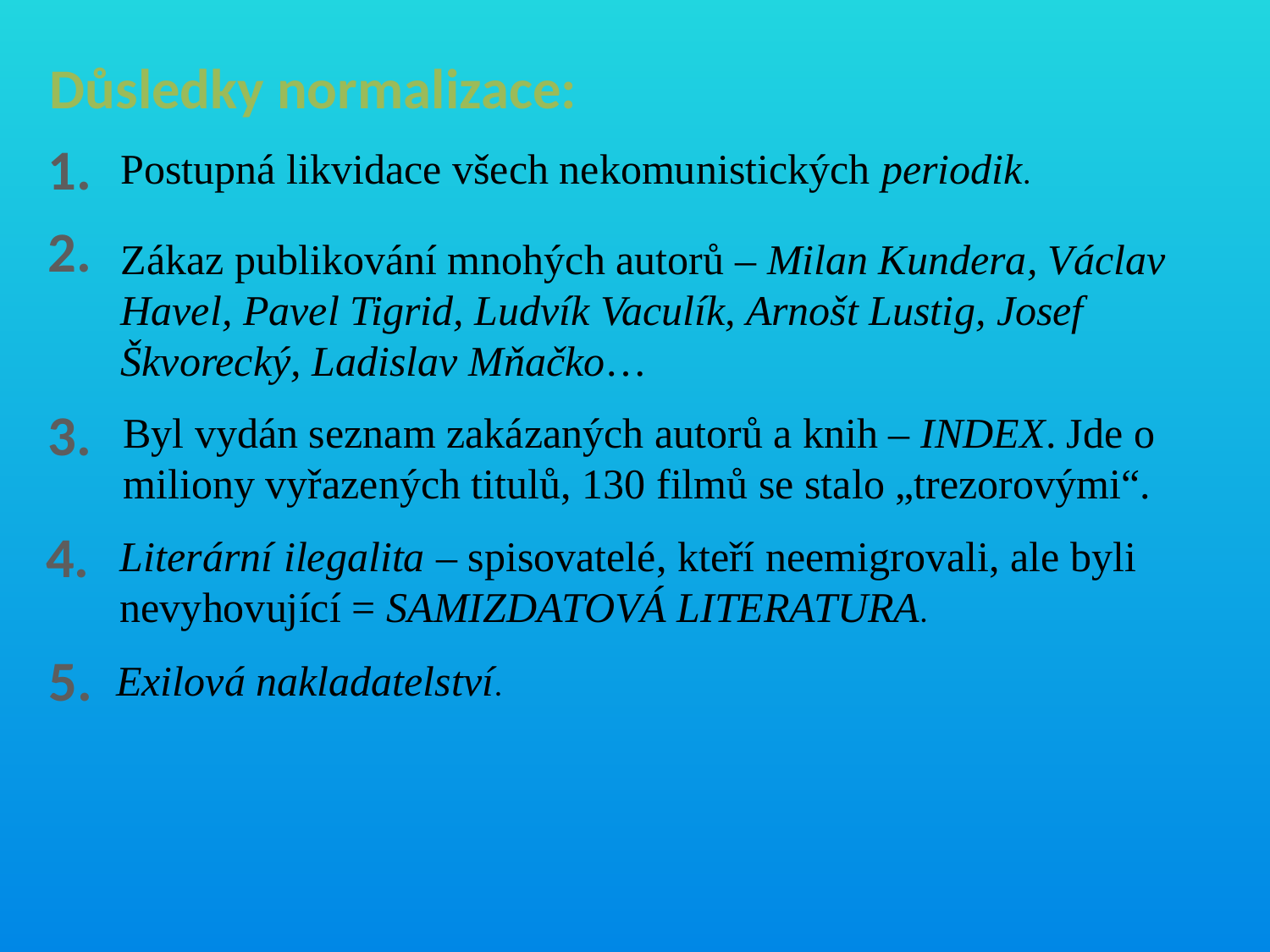

Důsledky normalizace:
1.
Postupná likvidace všech nekomunistických periodik.
2.
Zákaz publikování mnohých autorů – Milan Kundera, Václav
Havel, Pavel Tigrid, Ludvík Vaculík, Arnošt Lustig, Josef
Škvorecký, Ladislav Mňačko…
3.
Byl vydán seznam zakázaných autorů a knih – INDEX. Jde o
miliony vyřazených titulů, 130 filmů se stalo „trezorovými“.
4.
Literární ilegalita – spisovatelé, kteří neemigrovali, ale byli
nevyhovující = SAMIZDATOVÁ LITERATURA.
5.
Exilová nakladatelství.